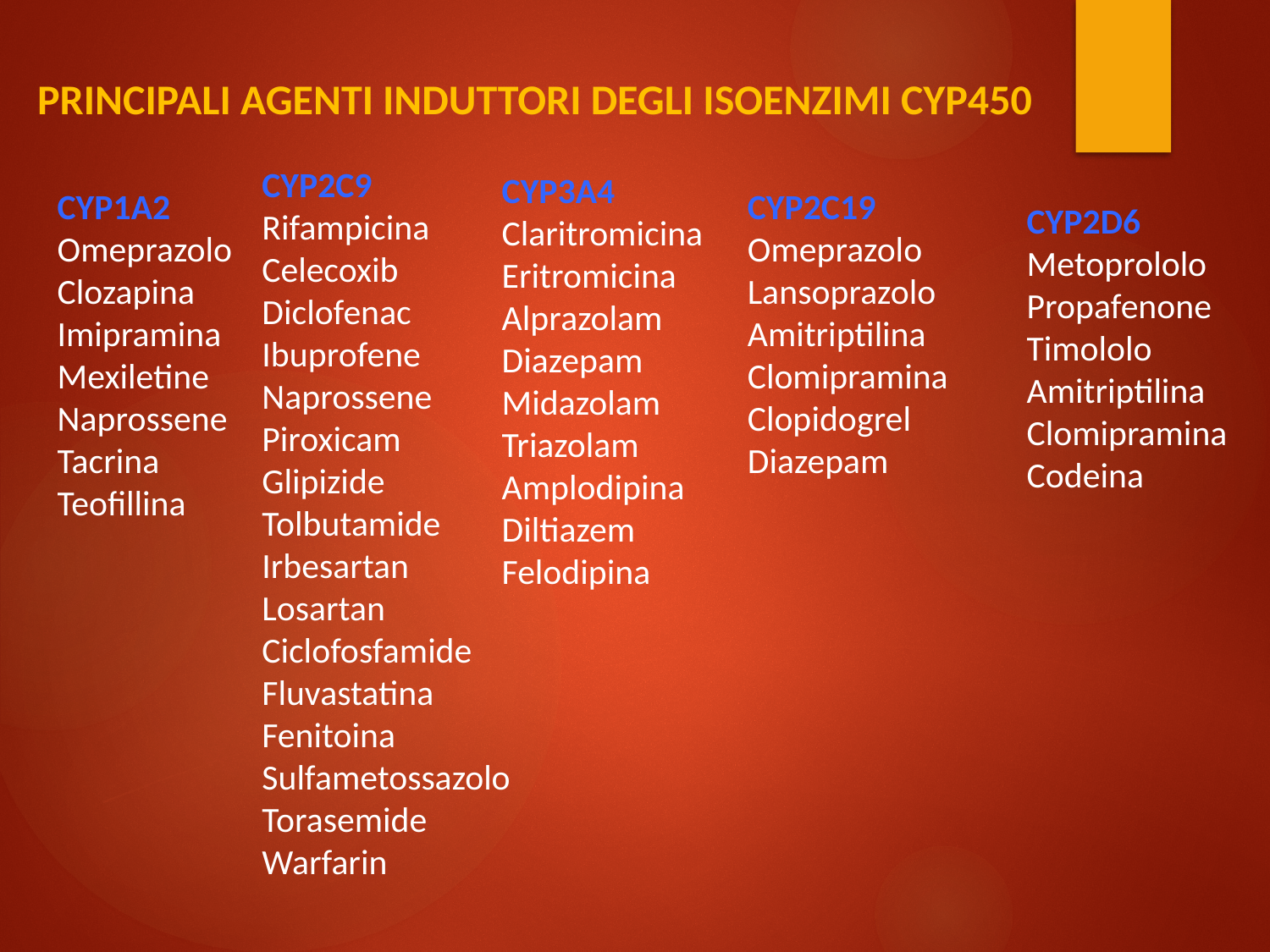

PRINCIPALI AGENTI INDUTTORI DEGLI ISOENZIMI CYP450
CYP2C9
Rifampicina
Celecoxib
Diclofenac
Ibuprofene
Naprossene
Piroxicam
Glipizide
Tolbutamide
Irbesartan
Losartan
Ciclofosfamide
Fluvastatina
Fenitoina
Sulfametossazolo
Torasemide
Warfarin
CYP3A4
Claritromicina
Eritromicina
Alprazolam
Diazepam
Midazolam
Triazolam
Amplodipina
Diltiazem
Felodipina
CYP1A2
Omeprazolo
Clozapina
Imipramina
Mexiletine
Naprossene
Tacrina
Teofillina
CYP2C19
Omeprazolo
Lansoprazolo
Amitriptilina
Clomipramina
Clopidogrel
Diazepam
CYP2D6
Metoprololo
Propafenone
Timololo
Amitriptilina
Clomipramina
Codeina